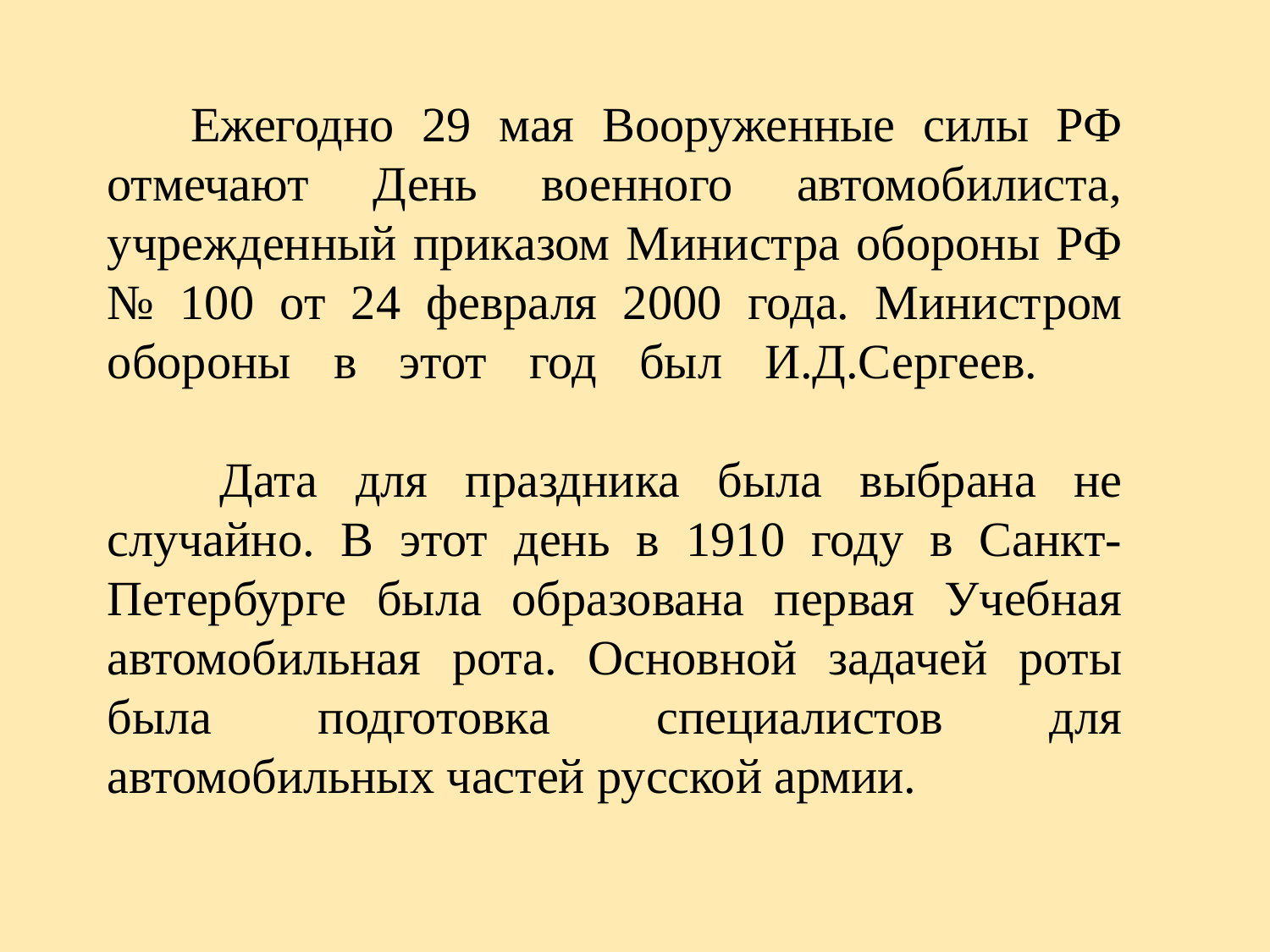

Ежегодно 29 мая Вооруженные силы РФ отмечают День военного автомобилиста, учрежденный приказом Министра обороны РФ № 100 от 24 февраля 2000 года. Министром обороны в этот год был И.Д.Сергеев.
   Дата для праздника была выбрана не случайно. В этот день в 1910 году в Санкт-Петербурге была образована первая Учебная автомобильная рота. Основной задачей роты была подготовка специалистов для автомобильных частей русской армии.